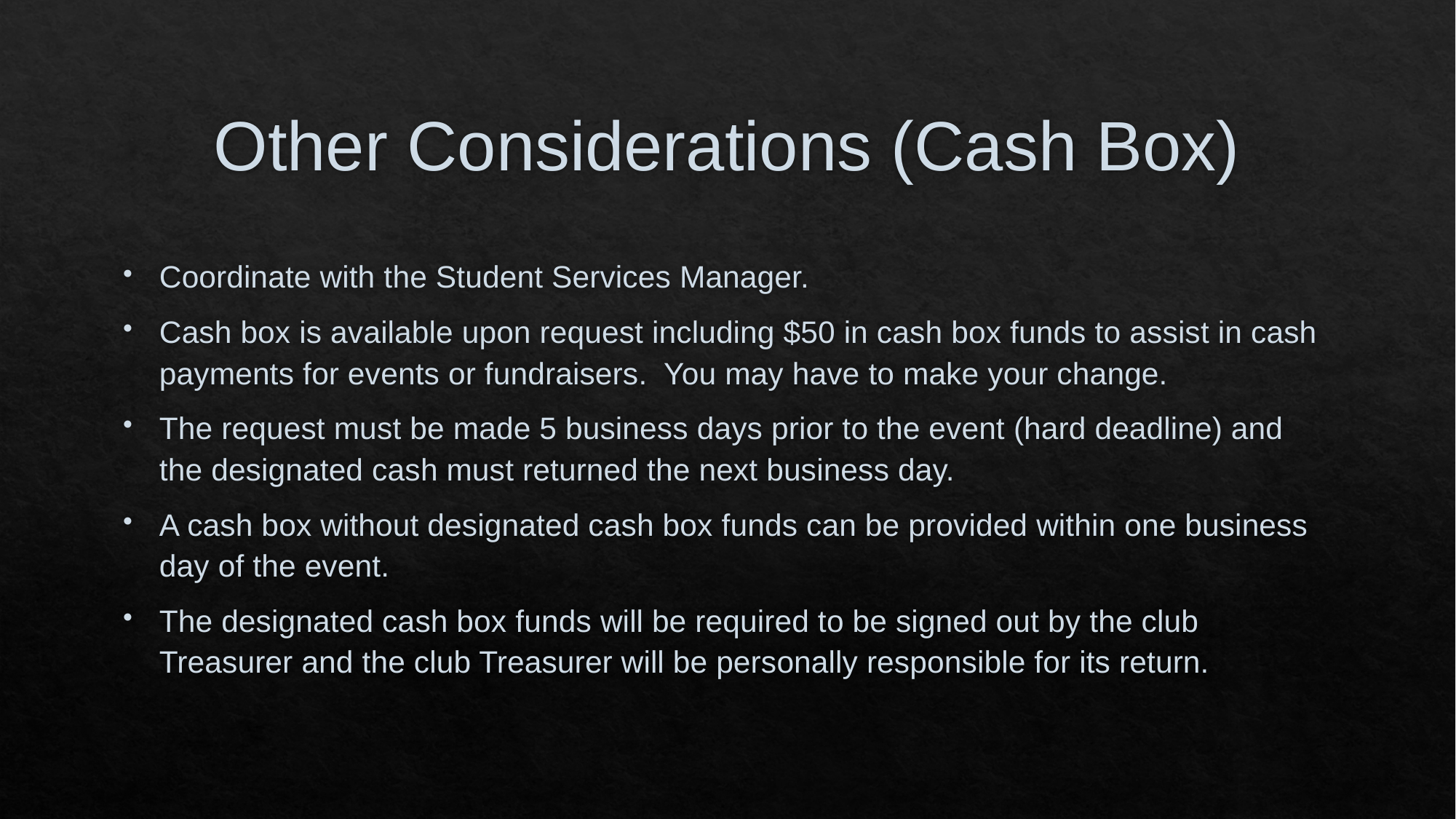

# Other Considerations (Cash Box)
Coordinate with the Student Services Manager.
Cash box is available upon request including $50 in cash box funds to assist in cash payments for events or fundraisers.  You may have to make your change.
The request must be made 5 business days prior to the event (hard deadline) and the designated cash must returned the next business day.
A cash box without designated cash box funds can be provided within one business day of the event.
The designated cash box funds will be required to be signed out by the club Treasurer and the club Treasurer will be personally responsible for its return.